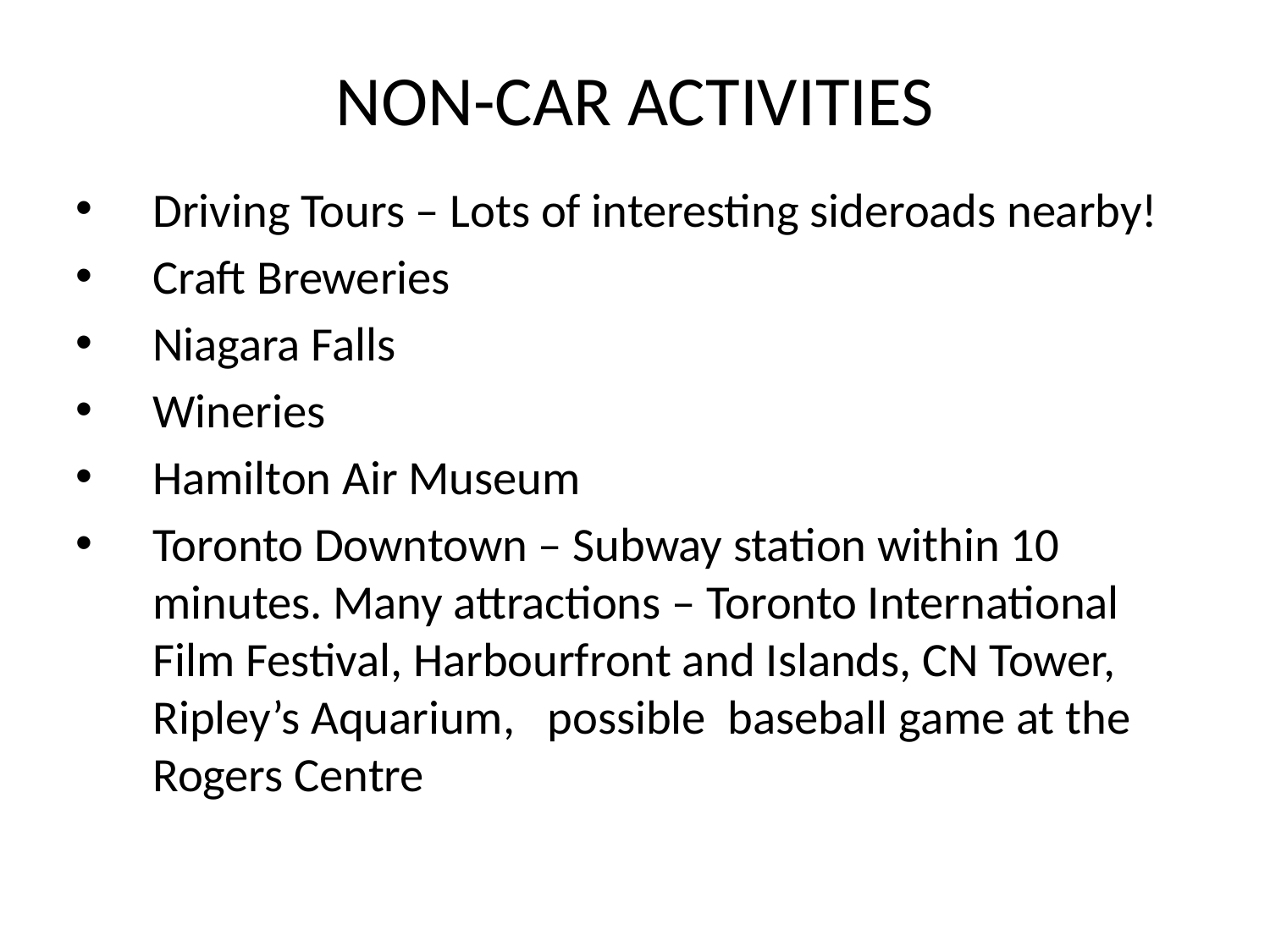

# NON-CAR ACTIVITIES
Driving Tours – Lots of interesting sideroads nearby!
Craft Breweries
Niagara Falls
Wineries
Hamilton Air Museum
Toronto Downtown – Subway station within 10 minutes. Many attractions – Toronto International Film Festival, Harbourfront and Islands, CN Tower, Ripley’s Aquarium,   possible  baseball game at the Rogers Centre